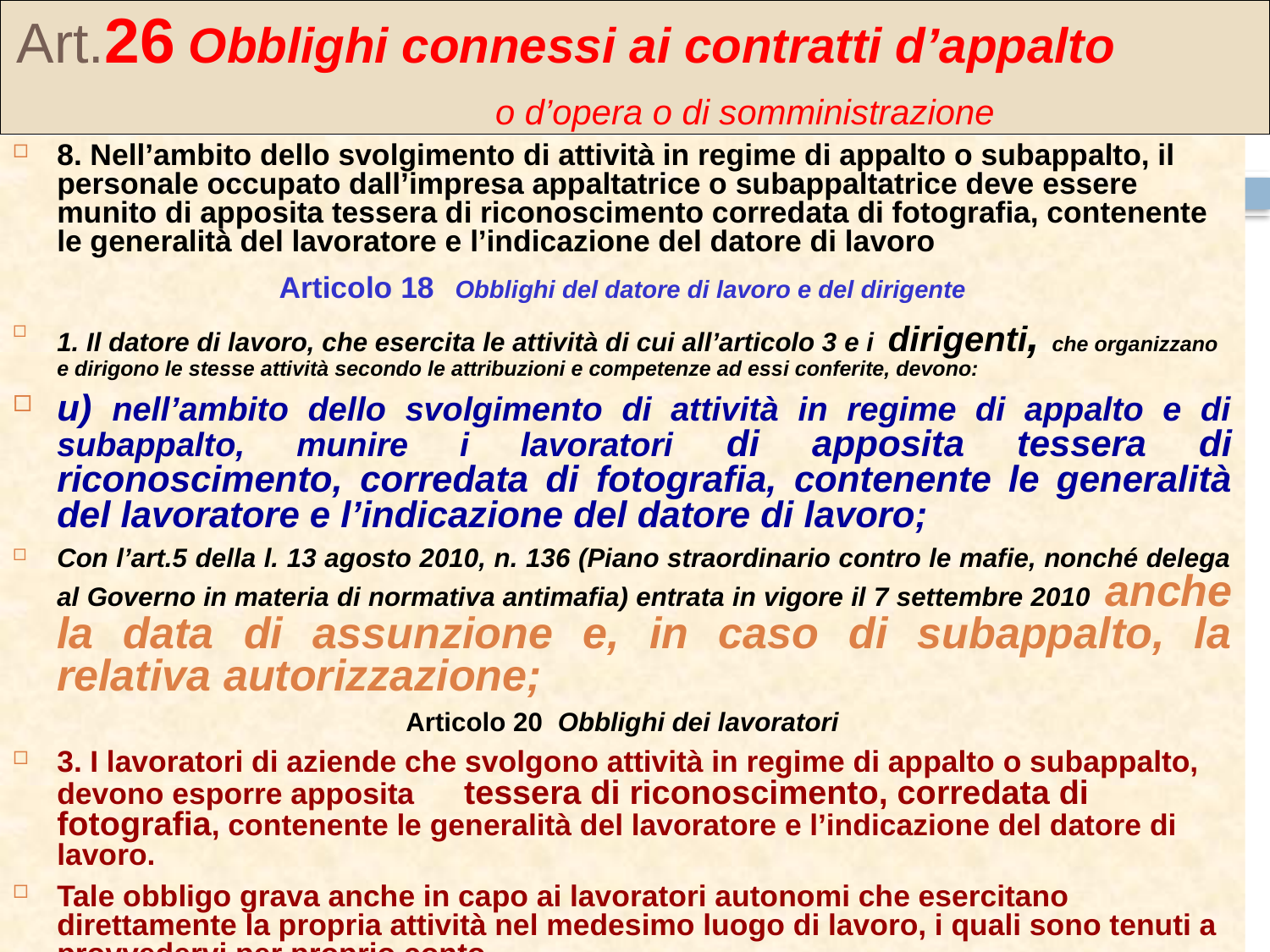

# Art.26 Obblighi connessi ai contratti d’appalto                           o d’opera o di somministrazione
8. Nell’ambito dello svolgimento di attività in regime di appalto o subappalto, il personale occupato dall’impresa appaltatrice o subappaltatrice deve essere munito di apposita tessera di riconoscimento corredata di fotografia, contenente le generalità del lavoratore e l’indicazione del datore di lavoro
Articolo 18  Obblighi del datore di lavoro e del dirigente
1. Il datore di lavoro, che esercita le attività di cui all’articolo 3 e i dirigenti, che organizzano e dirigono le stesse attività secondo le attribuzioni e competenze ad essi conferite, devono:
u) nell’ambito dello svolgimento di attività in regime di appalto e di subappalto, munire i lavoratori di apposita tessera di riconoscimento, corredata di fotografia, contenente le generalità del lavoratore e l’indicazione del datore di lavoro;
Con l’art.5 della l. 13 agosto 2010, n. 136 (Piano straordinario contro le mafie, nonché delega al Governo in materia di normativa antimafia) entrata in vigore il 7 settembre 2010 anche la data di assunzione e, in caso di subappalto, la relativa autorizzazione;
Articolo 20  Obblighi dei lavoratori
3. I lavoratori di aziende che svolgono attività in regime di appalto o subappalto, devono esporre apposita      tessera di riconoscimento, corredata di fotografia, contenente le generalità del lavoratore e l’indicazione del datore di lavoro.
Tale obbligo grava anche in capo ai lavoratori autonomi che esercitano direttamente la propria attività nel medesimo luogo di lavoro, i quali sono tenuti a provvedervi per proprio conto.
sanzione amministrativa pecuniaria da 54,80 a 328,80 euro